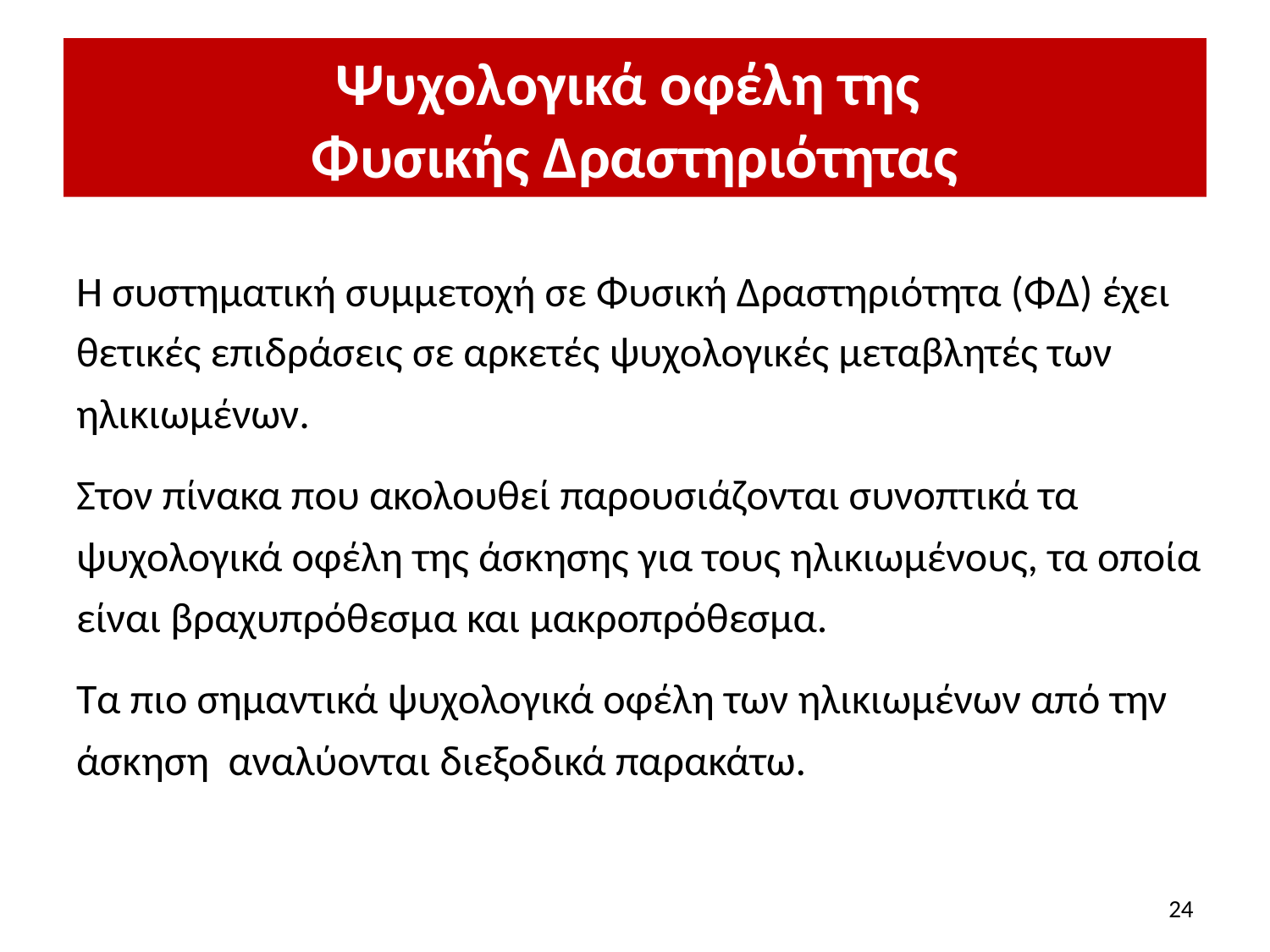

# Ψυχολογικά οφέλη της Φυσικής Δραστηριότητας
Η συστηματική συμμετοχή σε Φυσική Δραστηριότητα (ΦΔ) έχει θετικές επιδράσεις σε αρκετές ψυχολογικές μεταβλητές των ηλικιωμένων.
Στον πίνακα που ακολουθεί παρουσιάζονται συνοπτικά τα ψυχολογικά οφέλη της άσκησης για τους ηλικιωμένους, τα οποία είναι βραχυπρόθεσμα και μακροπρόθεσμα.
Τα πιο σημαντικά ψυχολογικά οφέλη των ηλικιωμένων από την άσκηση  αναλύονται διεξοδικά παρακάτω.

24